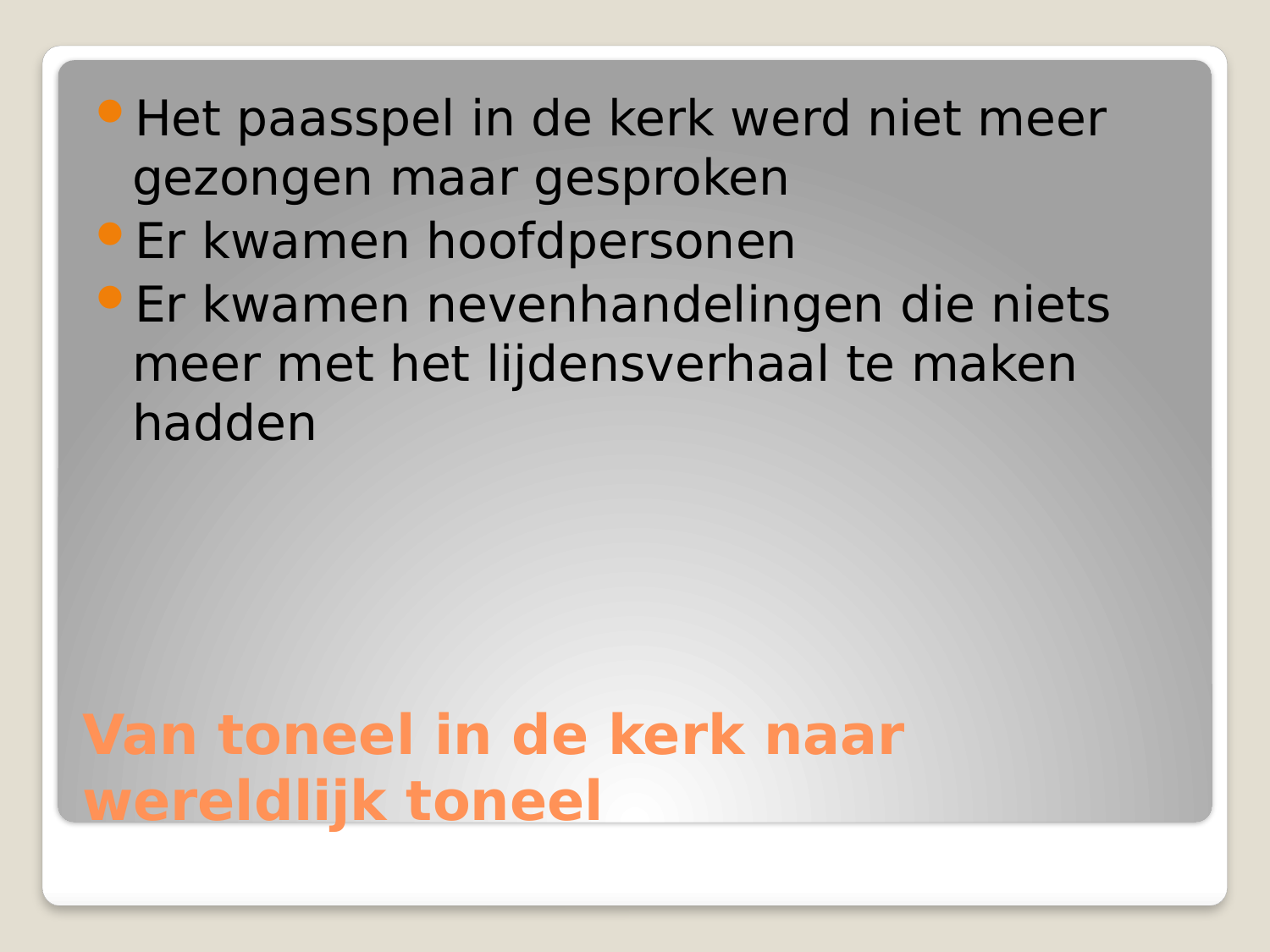

Het paasspel in de kerk werd niet meer gezongen maar gesproken
Er kwamen hoofdpersonen
Er kwamen nevenhandelingen die niets meer met het lijdensverhaal te maken hadden

# Van toneel in de kerk naar wereldlijk toneel